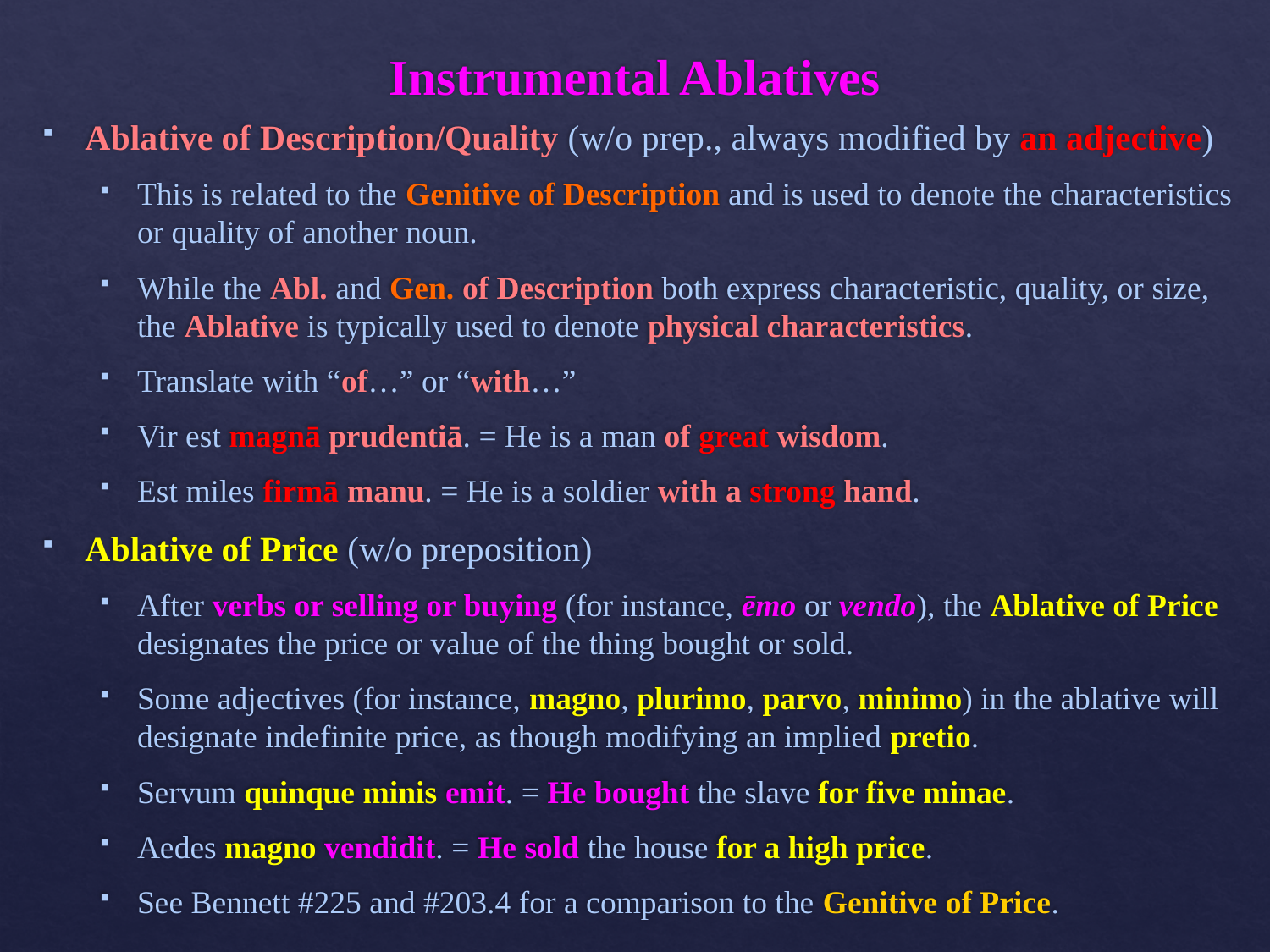

# Instrumental Ablatives
Ablative of Description/Quality (w/o prep., always modified by an adjective)
This is related to the Genitive of Description and is used to denote the characteristics or quality of another noun.
While the Abl. and Gen. of Description both express characteristic, quality, or size, the Ablative is typically used to denote physical characteristics.
Translate with “of…” or “with…”
Vir est magnā prudentiā. = He is a man of great wisdom.
Est miles firmā manu. = He is a soldier with a strong hand.
Ablative of Price (w/o preposition)
After verbs or selling or buying (for instance, ēmo or vendo), the Ablative of Price designates the price or value of the thing bought or sold.
Some adjectives (for instance, magno, plurimo, parvo, minimo) in the ablative will designate indefinite price, as though modifying an implied pretio.
Servum quinque minis emit. = He bought the slave for five minae.
Aedes magno vendidit. = He sold the house for a high price.
See Bennett #225 and #203.4 for a comparison to the Genitive of Price.